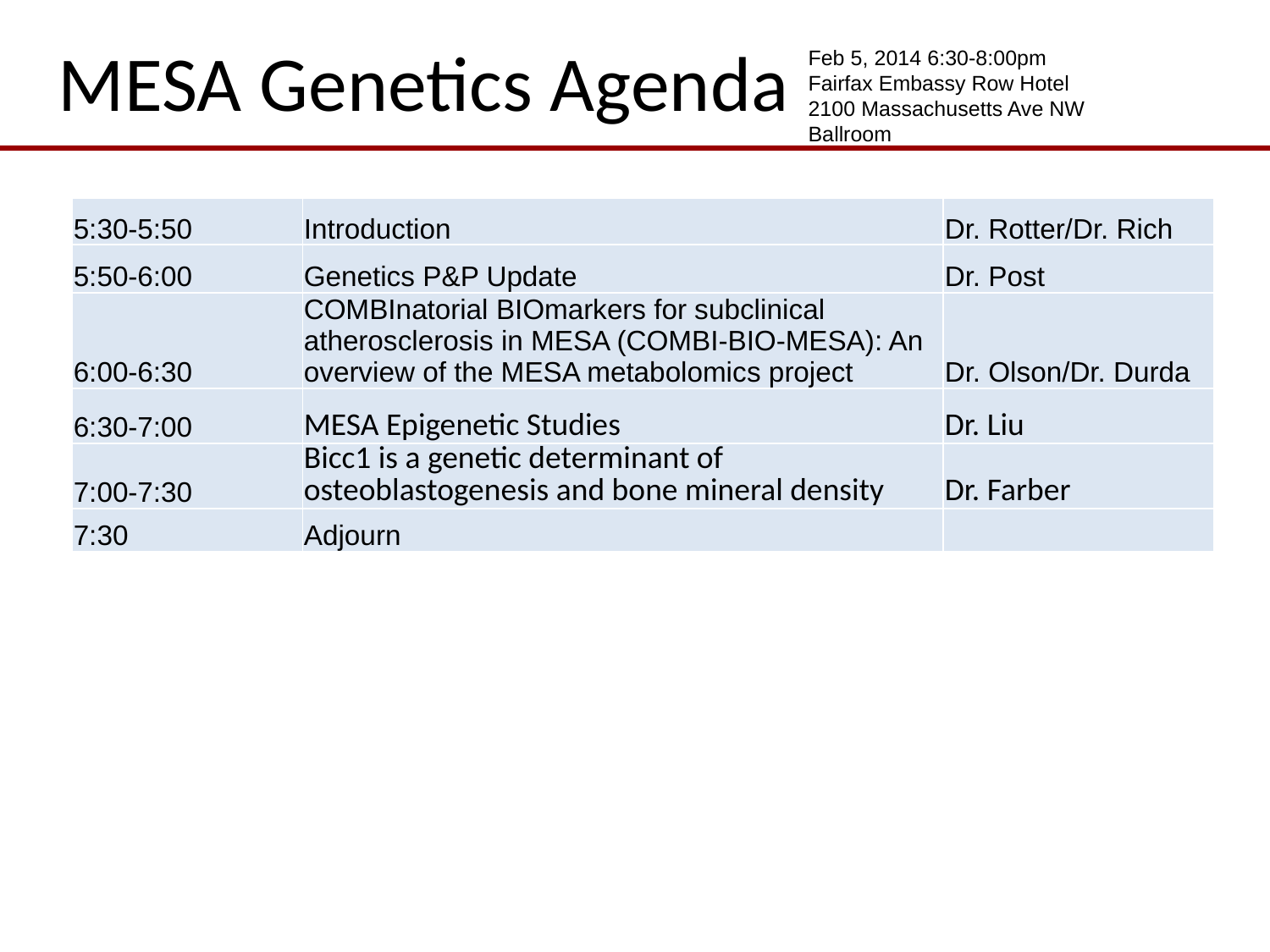

# MESA Genetics Agenda
Feb 5, 2014 6:30-8:00pm
Fairfax Embassy Row Hotel
2100 Massachusetts Ave NW
Ballroom

| 5:30-5:50 | Introduction | Dr. Rotter/Dr. Rich |
| --- | --- | --- |
| 5:50-6:00 | Genetics P&P Update | Dr. Post |
| 6:00-6:30 | COMBInatorial BIOmarkers for subclinical atherosclerosis in MESA (COMBI-BIO-MESA): An overview of the MESA metabolomics project | Dr. Olson/Dr. Durda |
| 6:30-7:00 | MESA Epigenetic Studies | Dr. Liu |
| 7:00-7:30 | Bicc1 is a genetic determinant of osteoblastogenesis and bone mineral density | Dr. Farber |
| 7:30 | Adjourn |  |